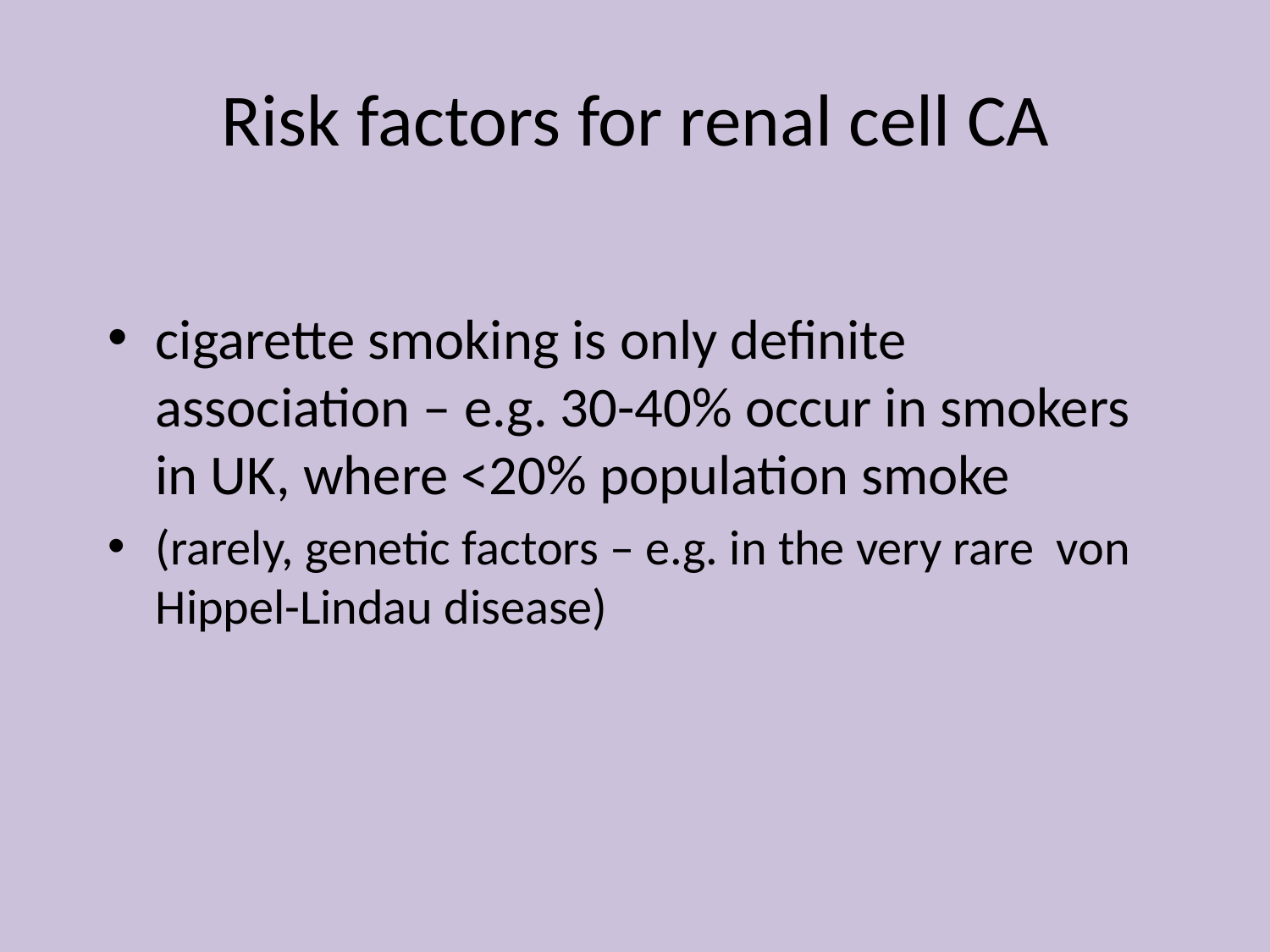

# Risk factors for renal cell CA
cigarette smoking is only definite association – e.g. 30-40% occur in smokers in UK, where <20% population smoke
(rarely, genetic factors – e.g. in the very rare  von Hippel-Lindau disease)